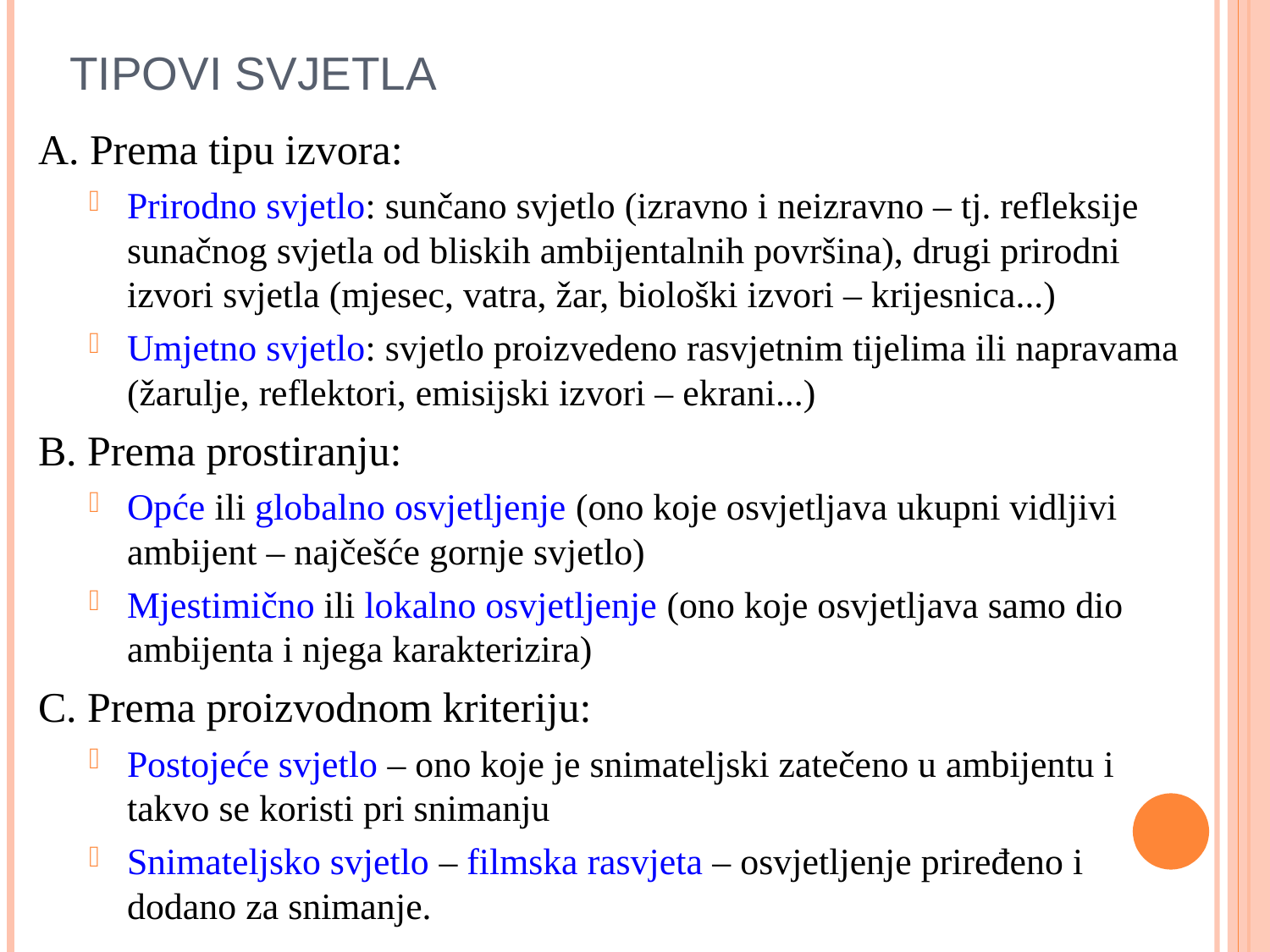

TIPOVI SVJETLA
A. Prema tipu izvora:
Prirodno svjetlo: sunčano svjetlo (izravno i neizravno – tj. refleksije sunačnog svjetla od bliskih ambijentalnih površina), drugi prirodni izvori svjetla (mjesec, vatra, žar, biološki izvori – krijesnica...)
Umjetno svjetlo: svjetlo proizvedeno rasvjetnim tijelima ili napravama (žarulje, reflektori, emisijski izvori – ekrani...)
B. Prema prostiranju:
Opće ili globalno osvjetljenje (ono koje osvjetljava ukupni vidljivi ambijent – najčešće gornje svjetlo)
Mjestimično ili lokalno osvjetljenje (ono koje osvjetljava samo dio ambijenta i njega karakterizira)
C. Prema proizvodnom kriteriju:
Postojeće svjetlo – ono koje je snimateljski zatečeno u ambijentu i takvo se koristi pri snimanju
Snimateljsko svjetlo – filmska rasvjeta – osvjetljenje priređeno i dodano za snimanje.